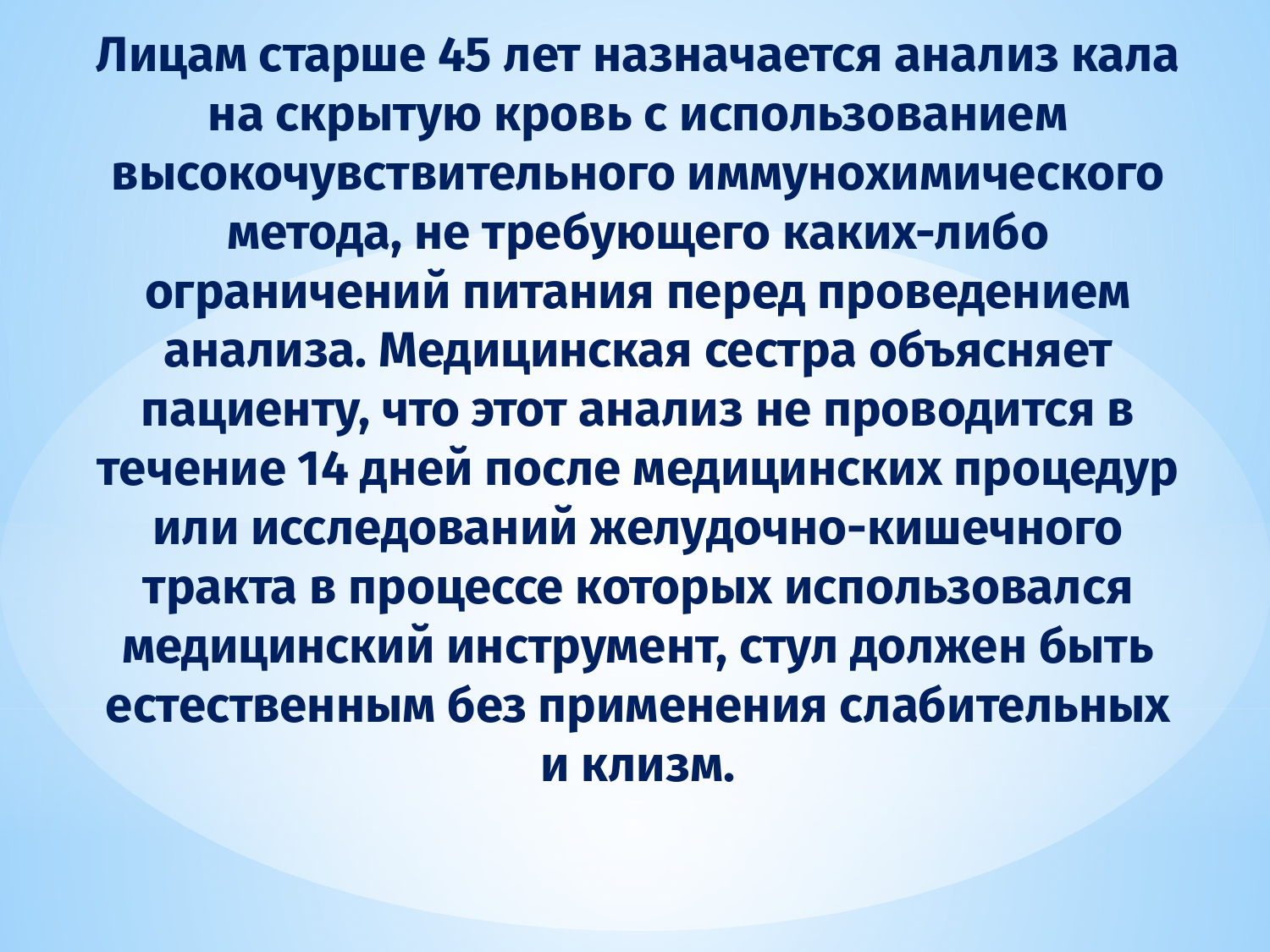

Лицам старше 45 лет назначается анализ кала на скрытую кровь с использованием высокочувствительного иммунохимического метода, не требующего каких-либо ограничений питания перед проведением анализа. Медицинская сестра объясняет пациенту, что этот анализ не проводится в течение 14 дней после медицинских процедур или исследований желудочно-кишечного тракта в процессе которых использовался медицинский инструмент, стул должен быть естественным без применения слабительных и клизм.